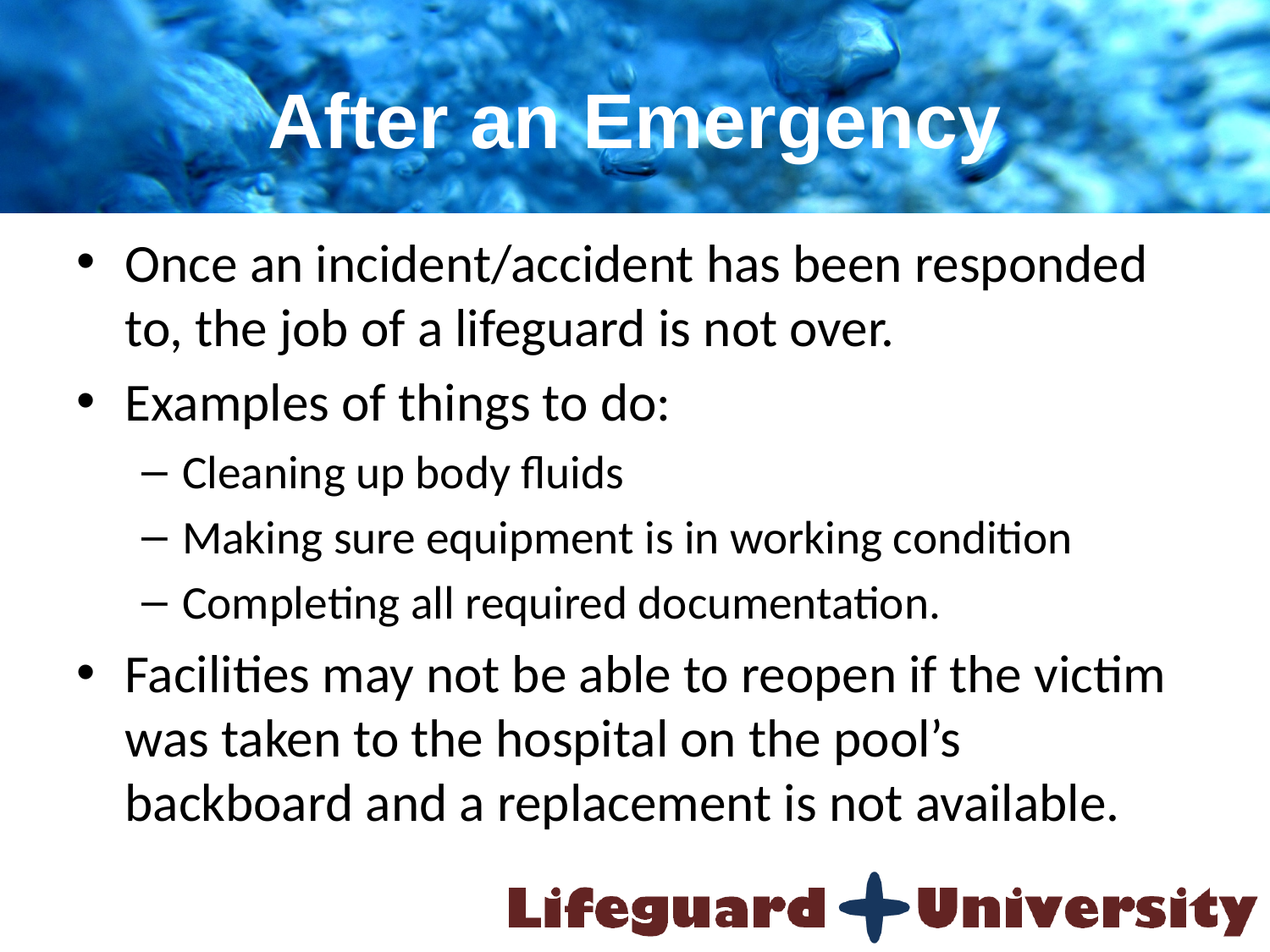

# After an Emergency
Once an incident/accident has been responded to, the job of a lifeguard is not over.
Examples of things to do:
Cleaning up body fluids
Making sure equipment is in working condition
Completing all required documentation.
Facilities may not be able to reopen if the victim was taken to the hospital on the pool’s backboard and a replacement is not available.